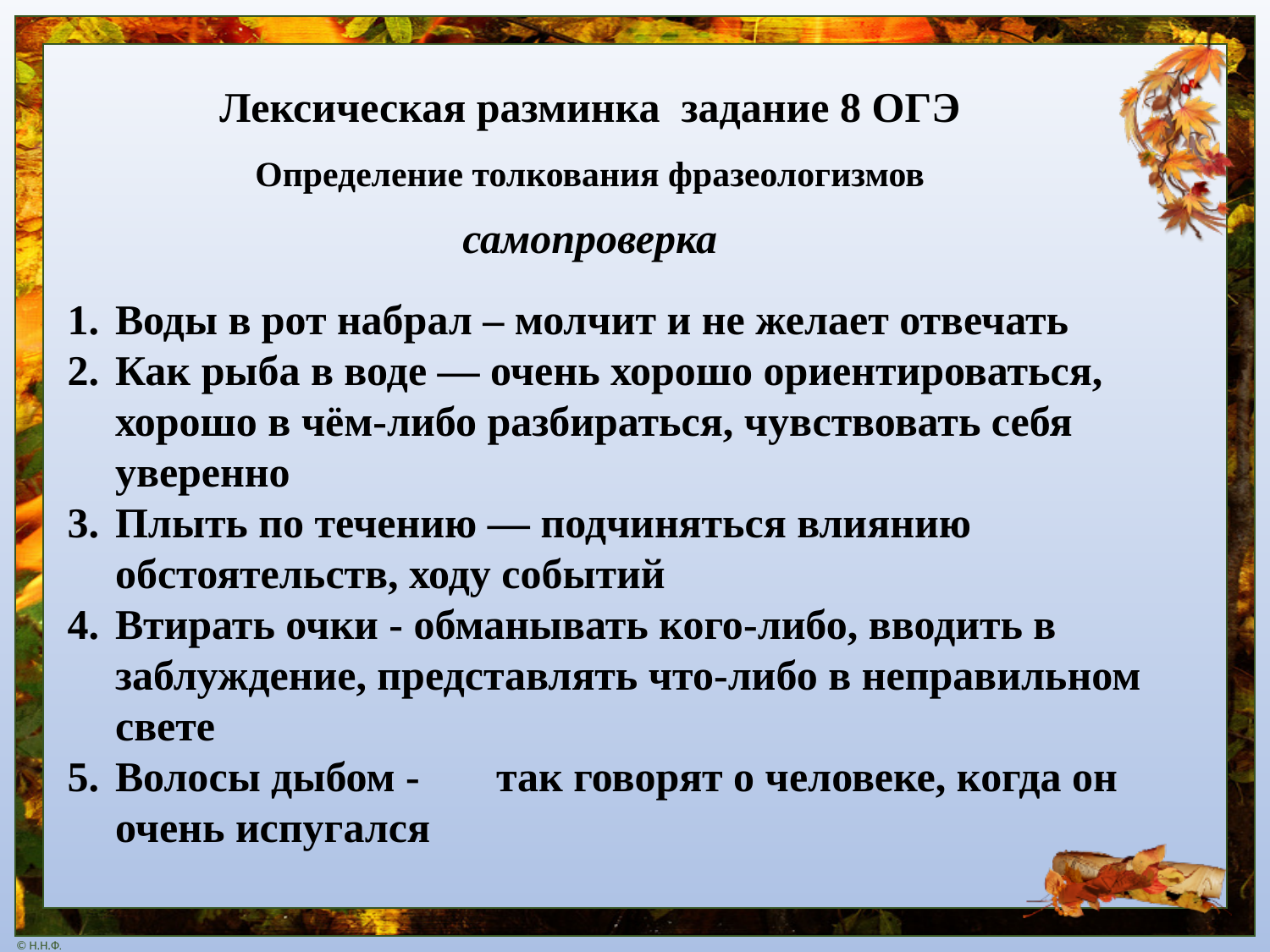

Лексическая разминка  задание 8 ОГЭ
Определение толкования фразеологизмов
самопроверка
Воды в рот набрал – молчит и не желает отвечать
Как рыба в воде — очень хорошо ориентироваться, хорошо в чём-либо разбираться, чувствовать себя уверенно
Плыть по течению — подчиняться влиянию обстоятельств, ходу событий
Втирать очки - обманывать кого-либо, вводить в заблуждение, представлять что-либо в неправильном свете
Волосы дыбом - 	так говорят о человеке, когда он очень испугался